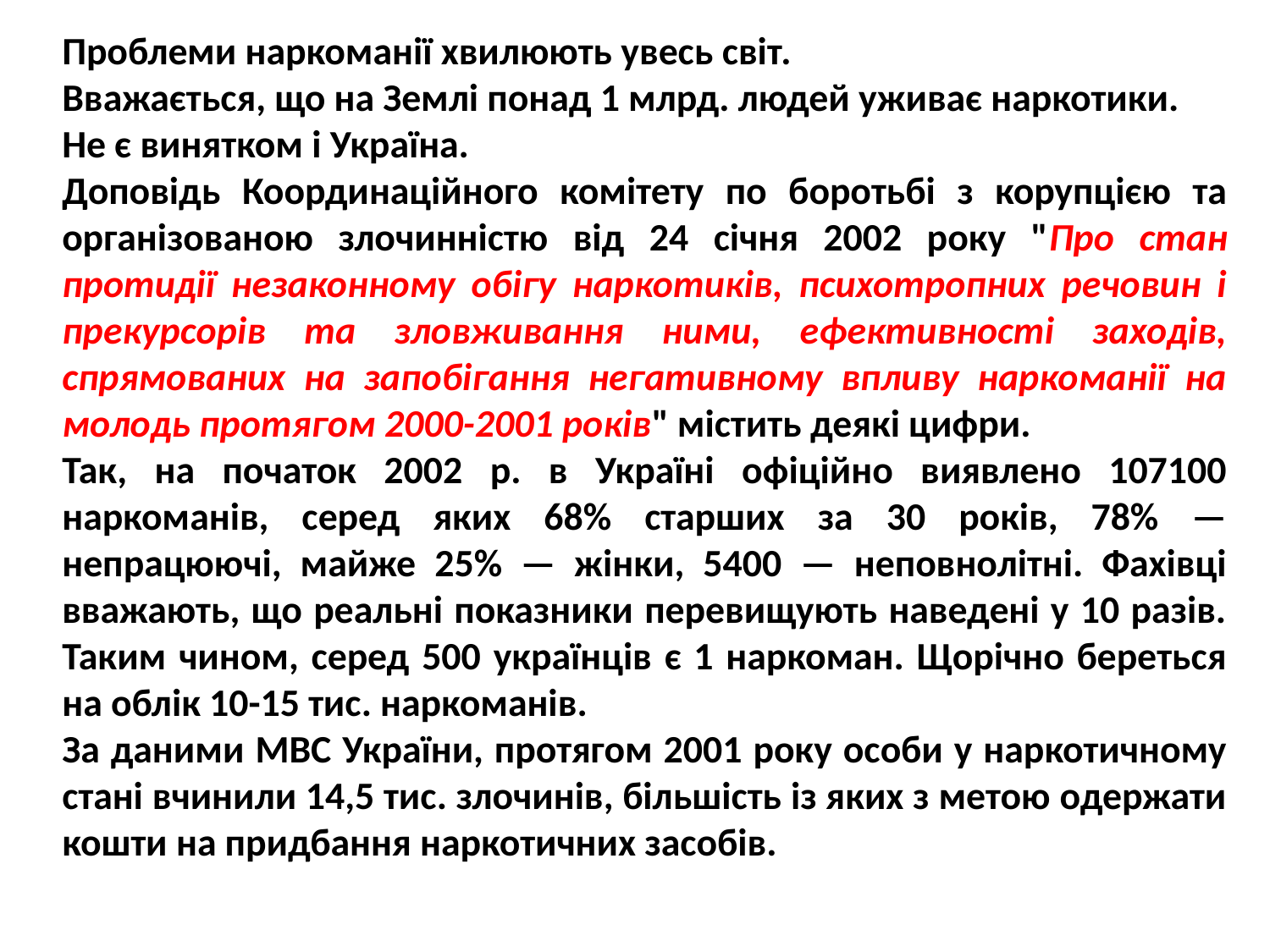

Проблеми наркоманії хвилюють увесь світ.
Вважається, що на Землі понад 1 млрд. людей уживає наркотики.
Не є винятком і Україна.
Доповідь Координаційного комітету по боротьбі з корупцією та організованою злочинністю від 24 січня 2002 року "Про стан протидії незаконному обігу наркотиків, психотропних речовин і прекурсорів та зловживання ними, ефективності заходів, спрямованих на запобігання негативному впливу наркоманії на молодь протягом 2000-2001 років" містить деякі цифри.
Так, на початок 2002 р. в Україні офіційно виявлено 107100 наркоманів, серед яких 68% старших за 30 років, 78% — непрацюючі, майже 25% — жінки, 5400 — неповнолітні. Фахівці вважають, що реальні показники перевищують наведені у 10 разів. Таким чином, серед 500 українців є 1 наркоман. Щорічно береться на облік 10-15 тис. наркоманів.
За даними МВС України, протягом 2001 року особи у наркотичному стані вчинили 14,5 тис. злочинів, більшість із яких з метою одержати кошти на придбання наркотичних засобів.